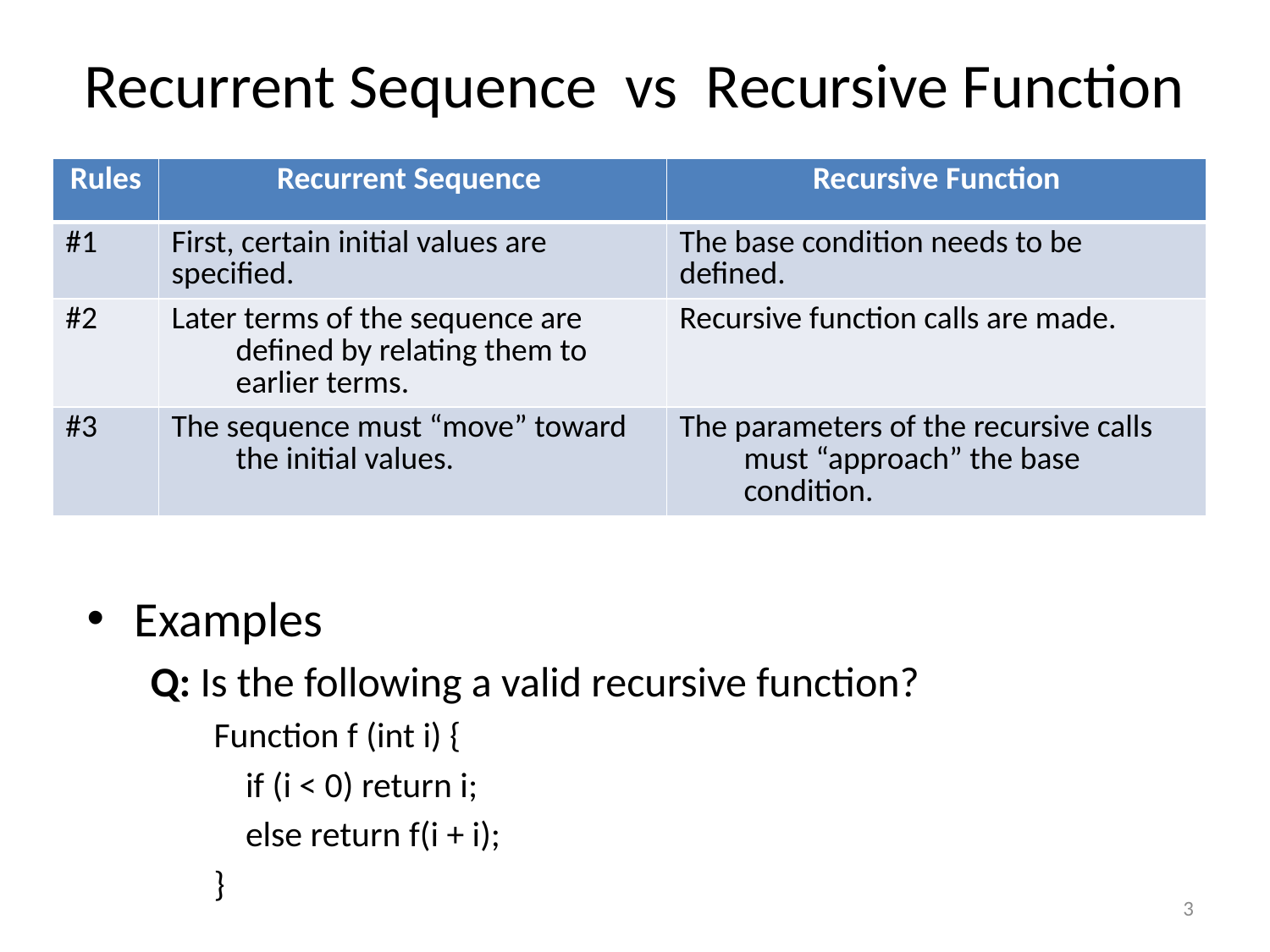

# Recurrent Sequence  vs  Recursive Function
| Rules | Recurrent Sequence | Recursive Function |
| --- | --- | --- |
| #1 | First, certain initial values are specified. | The base condition needs to be defined. |
| #2 | Later terms of the sequence are defined by relating them to earlier terms. | Recursive function calls are made. |
| #3 | The sequence must “move” toward the initial values. | The parameters of the recursive calls must “approach” the base condition. |

Examples
Q: Is the following a valid recursive function?
Function f (int i) {
	if (i < 0) return i;
	else return f(i + i);
}
3